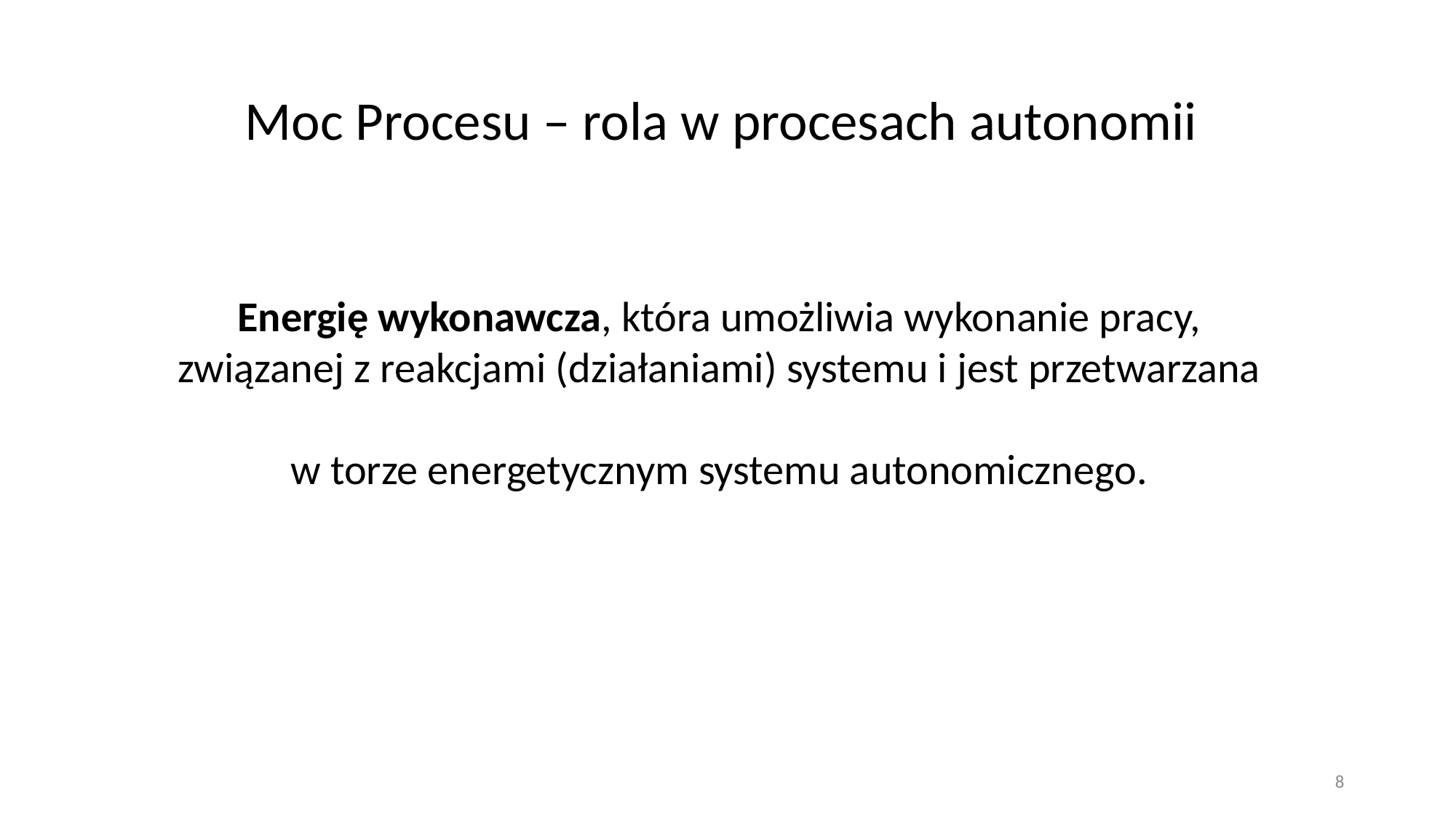

# Moc Procesu – rola w procesach autonomii
Energię wykonawcza, która umożliwia wykonanie pracy, związanej z reakcjami (działaniami) systemu i jest przetwarzana
w torze energetycznym systemu autonomicznego.
8